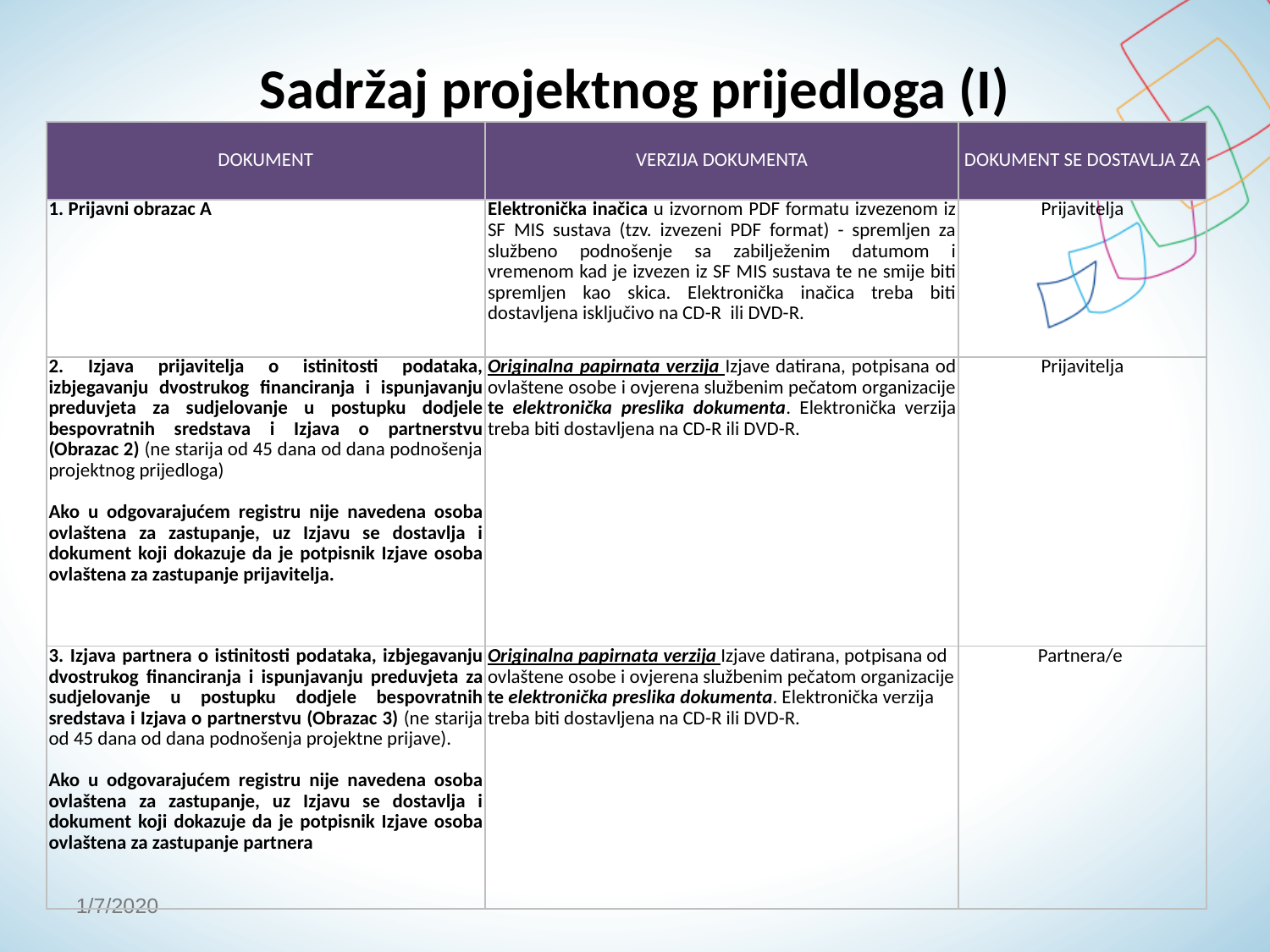

# Sadržaj projektnog prijedloga (I)
| DOKUMENT | VERZIJA DOKUMENTA | DOKUMENT SE DOSTAVLJA ZA |
| --- | --- | --- |
| 1. Prijavni obrazac A | Elektronička inačica u izvornom PDF formatu izvezenom iz SF MIS sustava (tzv. izvezeni PDF format) - spremljen za službeno podnošenje sa zabilježenim datumom i vremenom kad je izvezen iz SF MIS sustava te ne smije biti spremljen kao skica. Elektronička inačica treba biti dostavljena isključivo na CD-R ili DVD-R. | Prijavitelja |
| 2. Izjava prijavitelja o istinitosti podataka, izbjegavanju dvostrukog financiranja i ispunjavanju preduvjeta za sudjelovanje u postupku dodjele bespovratnih sredstava i Izjava o partnerstvu (Obrazac 2) (ne starija od 45 dana od dana podnošenja projektnog prijedloga)   Ako u odgovarajućem registru nije navedena osoba ovlaštena za zastupanje, uz Izjavu se dostavlja i dokument koji dokazuje da je potpisnik Izjave osoba ovlaštena za zastupanje prijavitelja. | Originalna papirnata verzija Izjave datirana, potpisana od ovlaštene osobe i ovjerena službenim pečatom organizacije te elektronička preslika dokumenta. Elektronička verzija treba biti dostavljena na CD-R ili DVD-R. | Prijavitelja |
| 3. Izjava partnera o istinitosti podataka, izbjegavanju dvostrukog financiranja i ispunjavanju preduvjeta za sudjelovanje u postupku dodjele bespovratnih sredstava i Izjava o partnerstvu (Obrazac 3) (ne starija od 45 dana od dana podnošenja projektne prijave).   Ako u odgovarajućem registru nije navedena osoba ovlaštena za zastupanje, uz Izjavu se dostavlja i dokument koji dokazuje da je potpisnik Izjave osoba ovlaštena za zastupanje partnera | Originalna papirnata verzija Izjave datirana, potpisana od ovlaštene osobe i ovjerena službenim pečatom organizacije te elektronička preslika dokumenta. Elektronička verzija treba biti dostavljena na CD-R ili DVD-R. | Partnera/e |